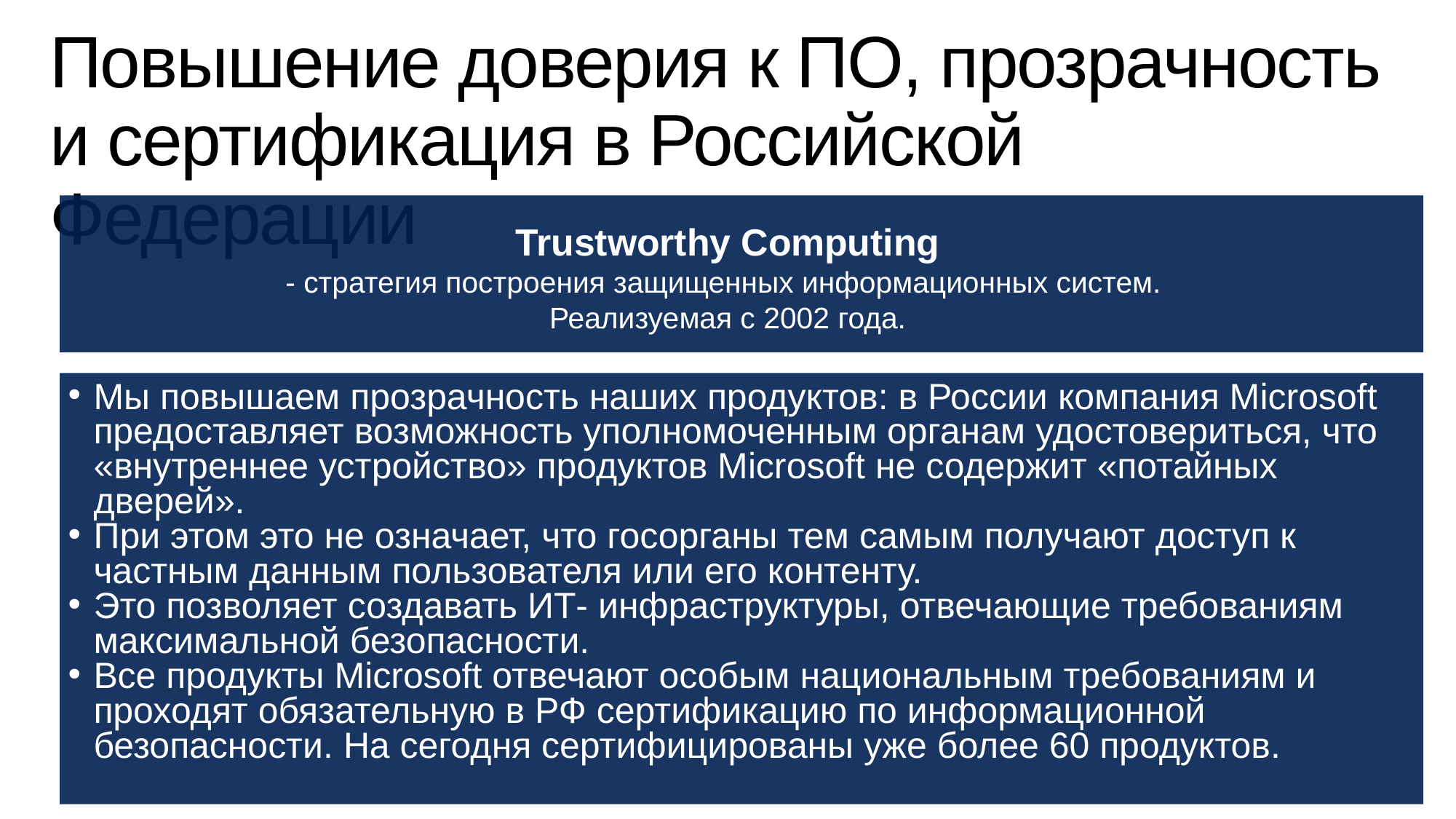

# Повышение доверия к ПО, прозрачность и сертификация в Российской Федерации

Trustworthy Computing
- стратегия построения защищенных информационных систем.
Реализуемая с 2002 года.

Мы повышаем прозрачность наших продуктов: в России компания Microsoft предоставляет возможность уполномоченным органам удостовериться, что «внутреннее устройство» продуктов Microsoft не содержит «потайных дверей».
При этом это не означает, что госорганы тем самым получают доступ к частным данным пользователя или его контенту.
Это позволяет создавать ИТ- инфраструктуры, отвечающие требованиям максимальной безопасности.
Все продукты Microsoft отвечают особым национальным требованиям и проходят обязательную в РФ сертификацию по информационной безопасности. На сегодня сертифицированы уже более 60 продуктов.